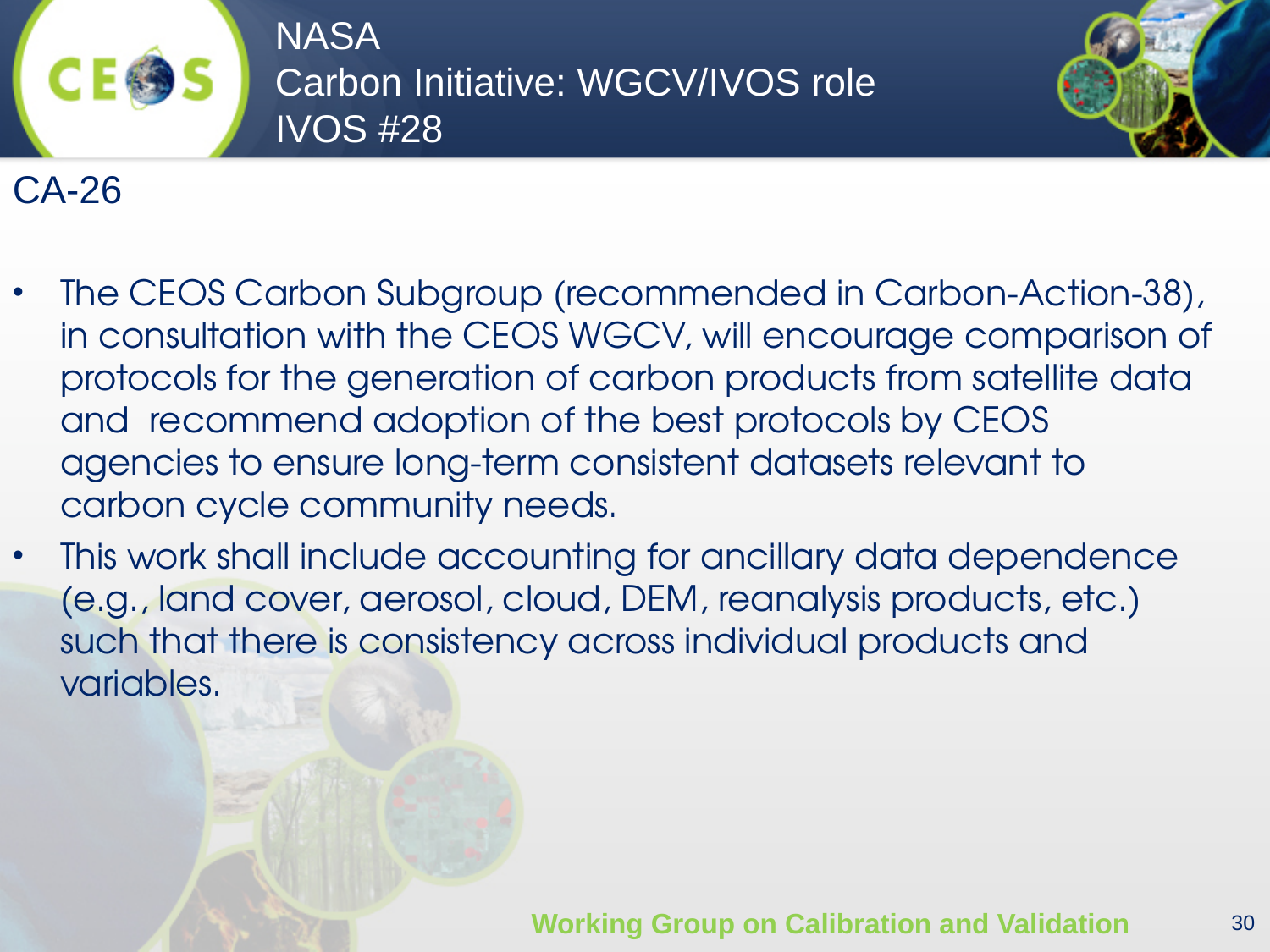

CA-26
The CEOS Carbon Subgroup (recommended in Carbon-Action-38), in consultation with the CEOS WGCV, will encourage comparison of protocols for the generation of carbon products from satellite data and  recommend adoption of the best protocols by CEOS agencies to ensure long-term consistent datasets relevant to carbon cycle community needs.
This work shall include accounting for ancillary data dependence (e.g., land cover, aerosol, cloud, DEM, reanalysis products, etc.) such that there is consistency across individual products and variables.